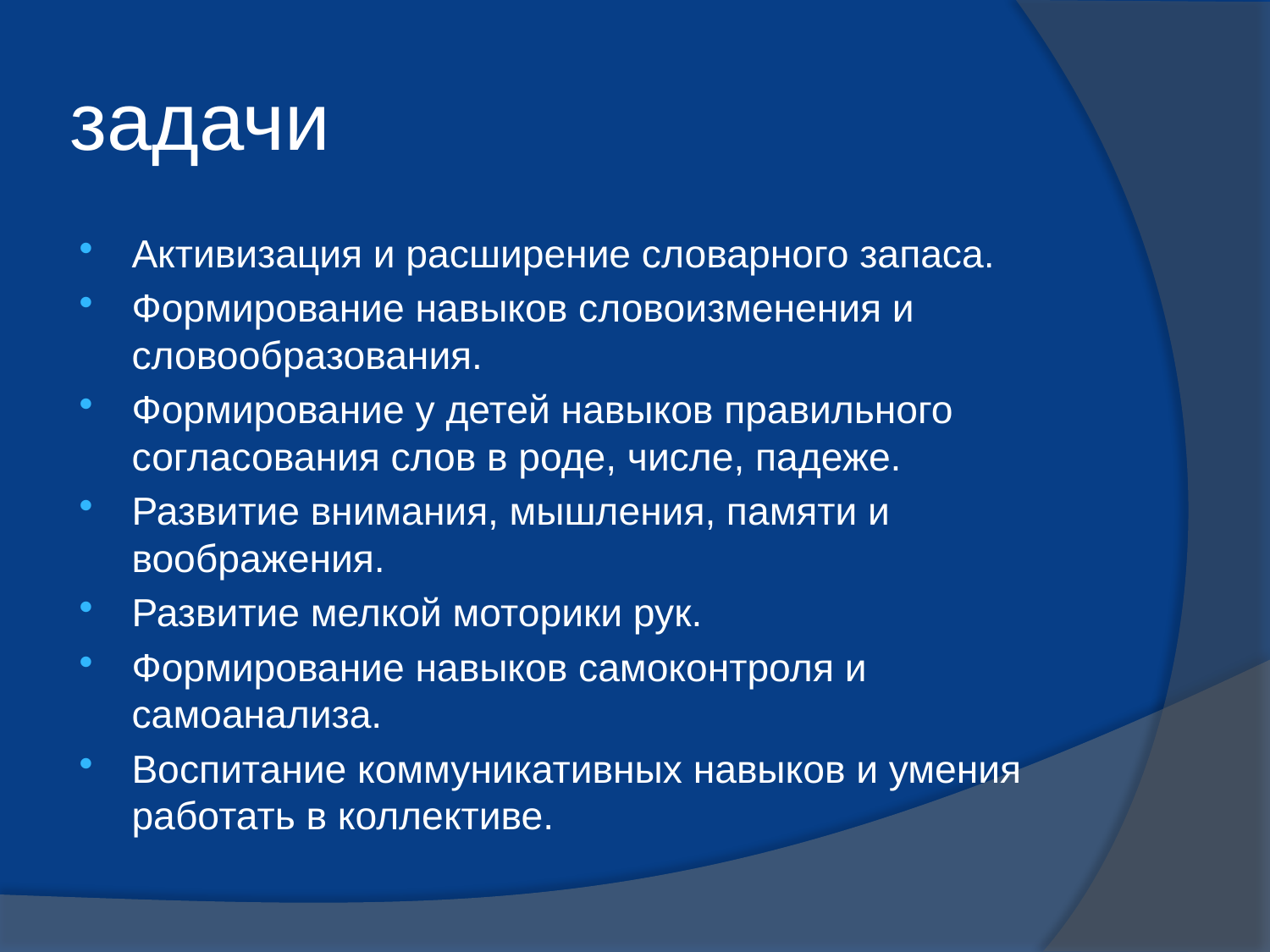

# задачи
Активизация и расширение словарного запаса.
Формирование навыков словоизменения и словообразования.
Формирование у детей навыков правильного согласования слов в роде, числе, падеже.
Развитие внимания, мышления, памяти и воображения.
Развитие мелкой моторики рук.
Формирование навыков самоконтроля и самоанализа.
Воспитание коммуникативных навыков и умения работать в коллективе.